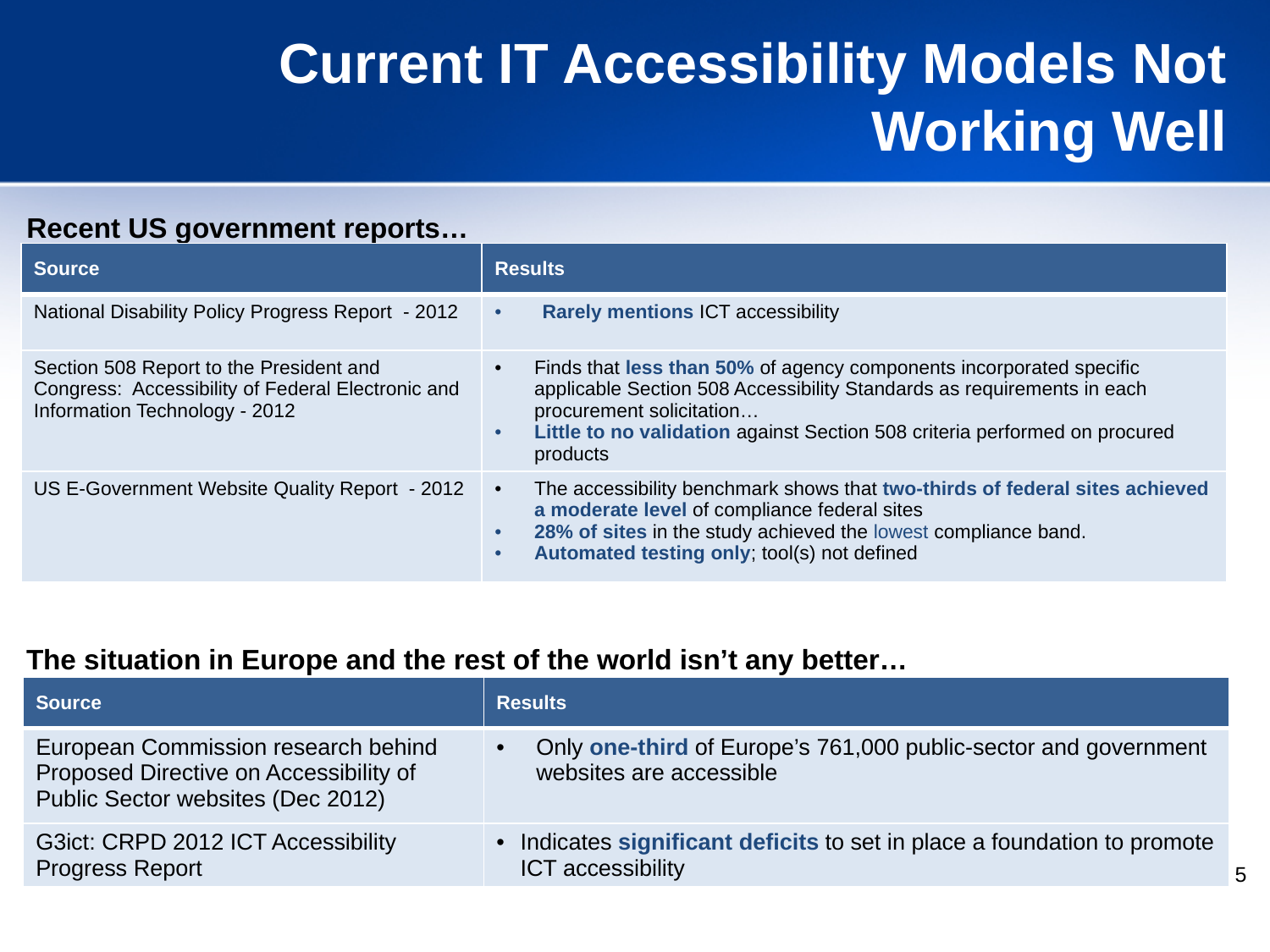

# Current IT Accessibility Models Not Working Well
Recent US government reports…
| Source | Results |
| --- | --- |
| National Disability Policy Progress Report - 2012 | Rarely mentions ICT accessibility |
| Section 508 Report to the President and Congress: Accessibility of Federal Electronic and Information Technology - 2012 | Finds that less than 50% of agency components incorporated specific applicable Section 508 Accessibility Standards as requirements in each procurement solicitation… Little to no validation against Section 508 criteria performed on procured products |
| US E-Government Website Quality Report - 2012 | The accessibility benchmark shows that two-thirds of federal sites achieved a moderate level of compliance federal sites 28% of sites in the study achieved the lowest compliance band. Automated testing only; tool(s) not defined |
The situation in Europe and the rest of the world isn’t any better…

| Source | Results |
| --- | --- |
| European Commission research behind Proposed Directive on Accessibility of Public Sector websites (Dec 2012) | Only one-third of Europe’s 761,000 public-sector and government websites are accessible |
| G3ict: CRPD 2012 ICT Accessibility Progress Report | Indicates significant deficits to set in place a foundation to promote ICT accessibility |
5